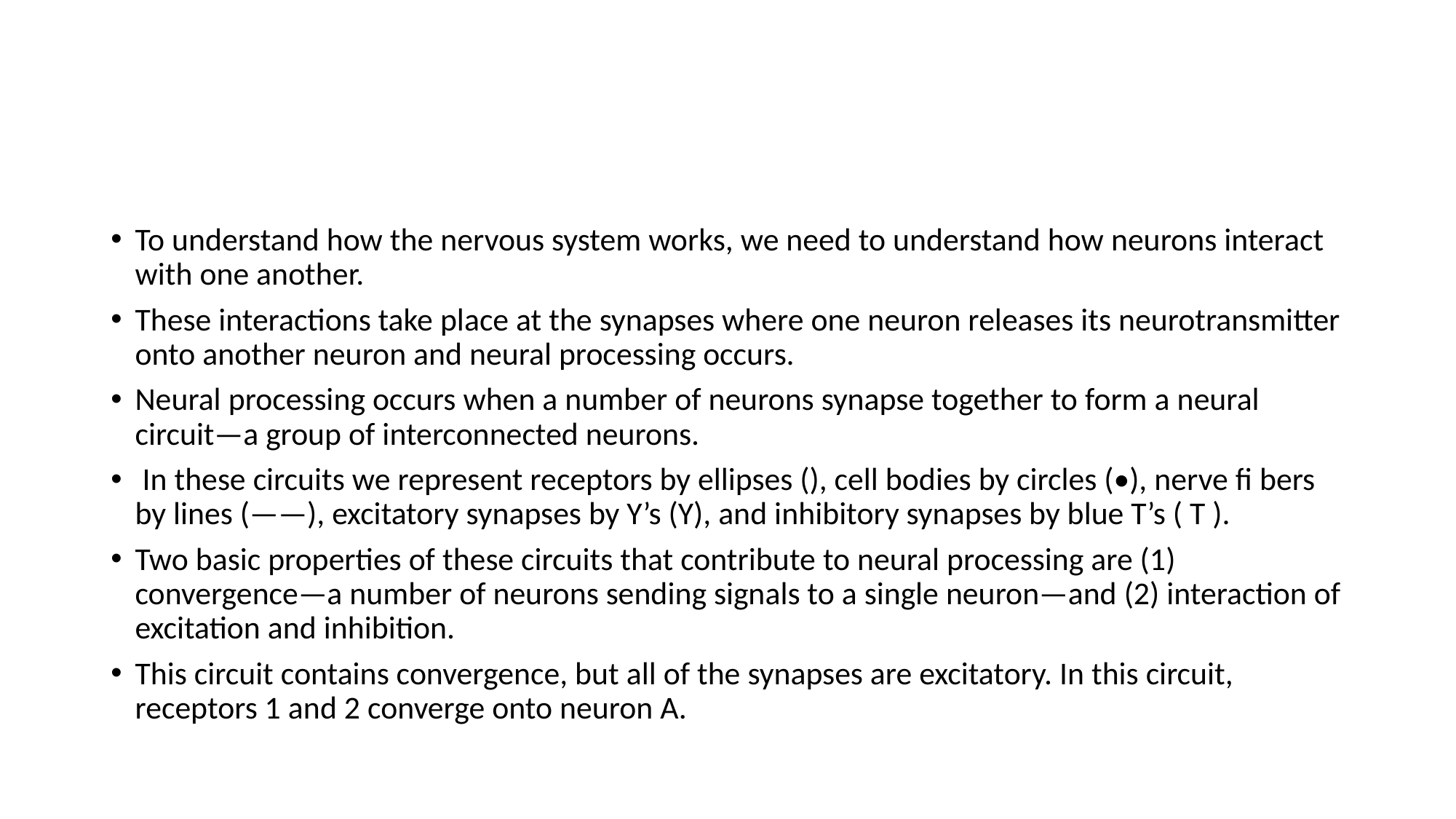

#
To understand how the nervous system works, we need to understand how neurons interact with one another.
These interactions take place at the synapses where one neuron releases its neurotransmitter onto another neuron and neural processing occurs.
Neural processing occurs when a number of neurons synapse together to form a neural circuit—a group of interconnected neurons.
 In these circuits we represent receptors by ellipses (), cell bodies by circles (•), nerve fi bers by lines (——), excitatory synapses by Y’s (Y), and inhibitory synapses by blue T’s ( T ).
Two basic properties of these circuits that contribute to neural processing are (1) convergence—a number of neurons sending signals to a single neuron—and (2) interaction of excitation and inhibition.
This circuit contains convergence, but all of the synapses are excitatory. In this circuit, receptors 1 and 2 converge onto neuron A.